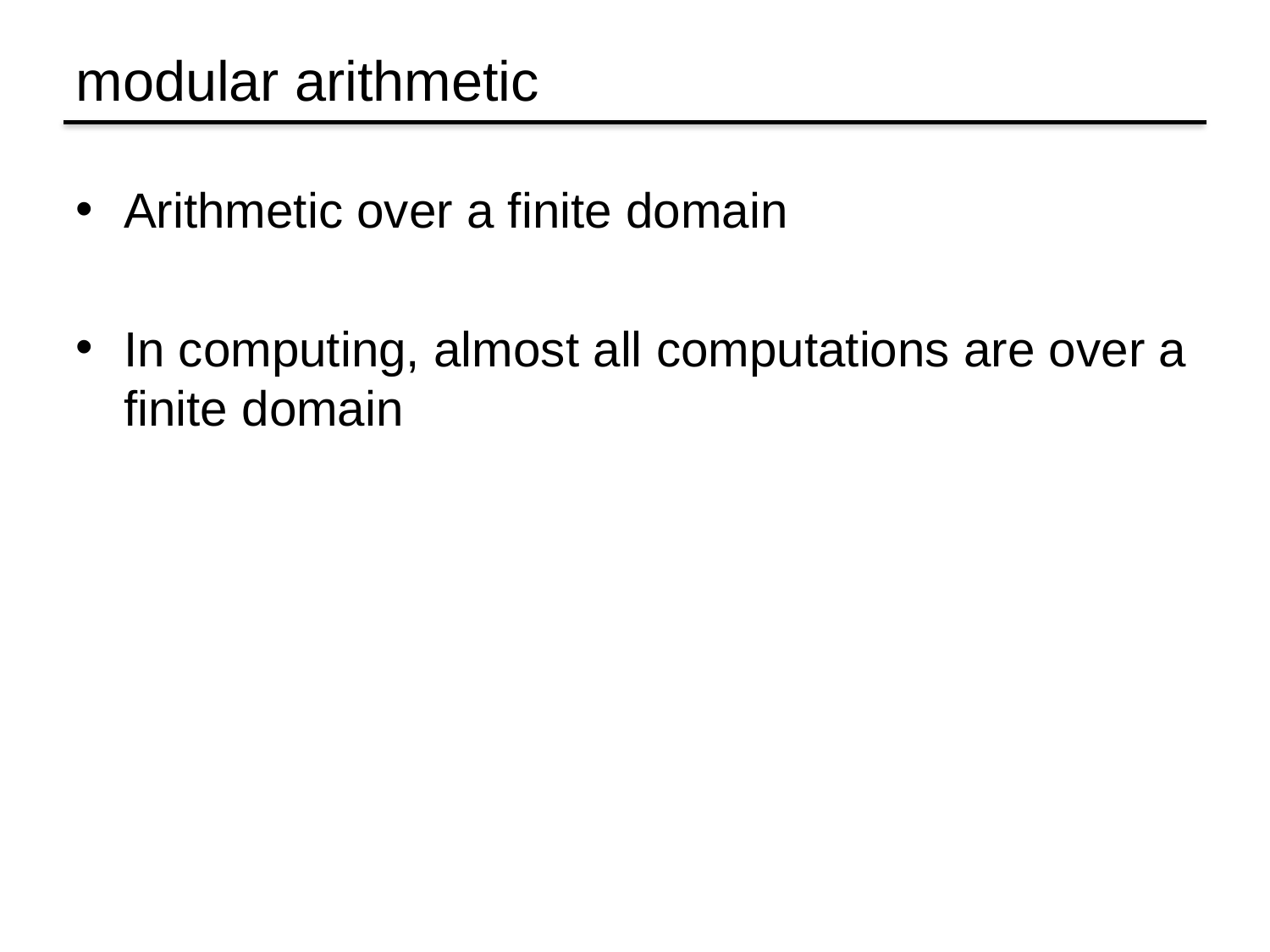

# modular arithmetic
Arithmetic over a finite domain

In computing, almost all computations are over a finite domain